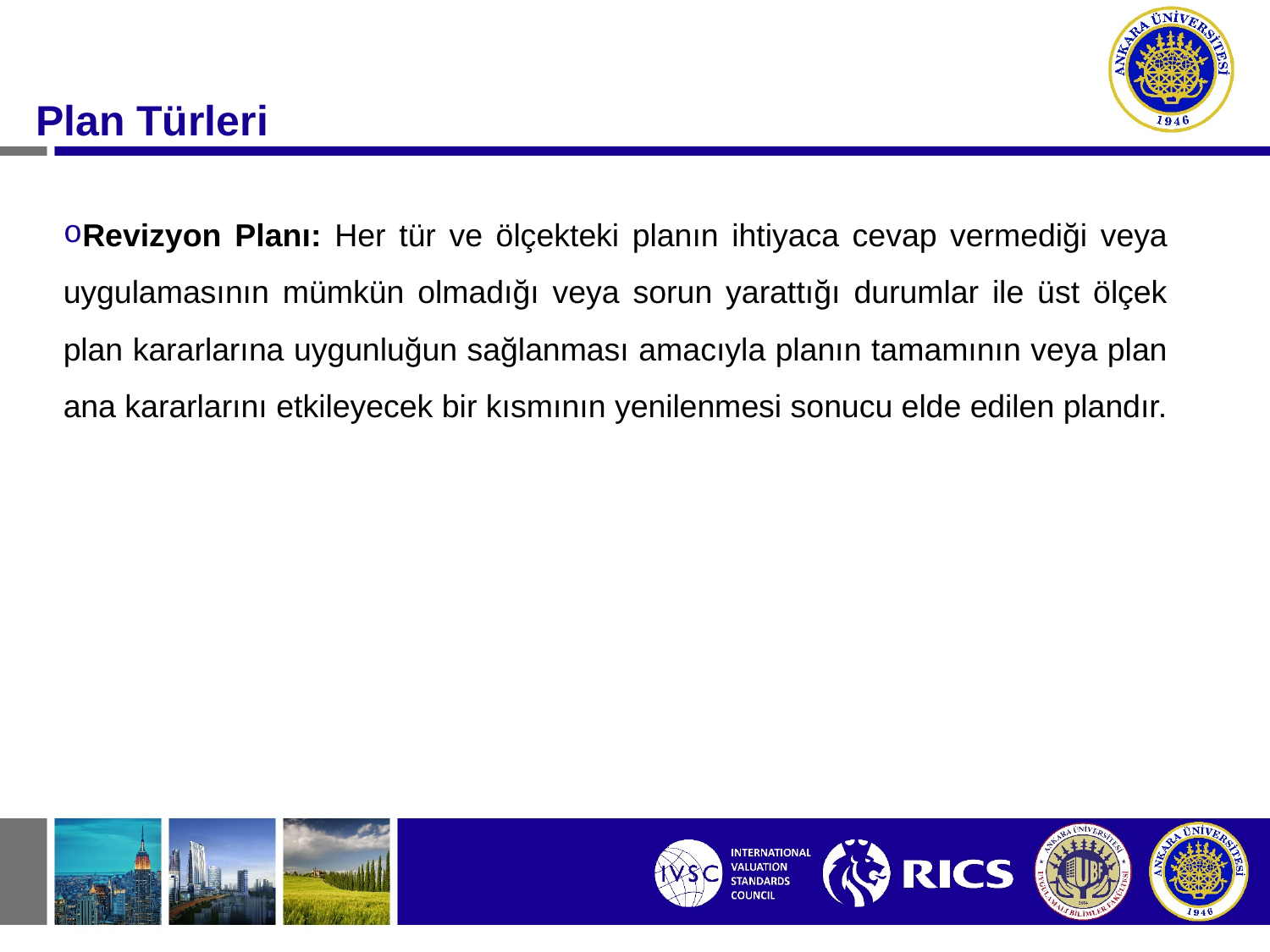

#
Plan Türleri

Revizyon Planı: Her tür ve ölçekteki planın ihtiyaca cevap vermediği veya uygulamasının mümkün olmadığı veya sorun yarattığı durumlar ile üst ölçek plan kararlarına uygunluğun sağlanması amacıyla planın tamamının veya plan ana kararlarını etkileyecek bir kısmının yenilenmesi sonucu elde edilen plandır.